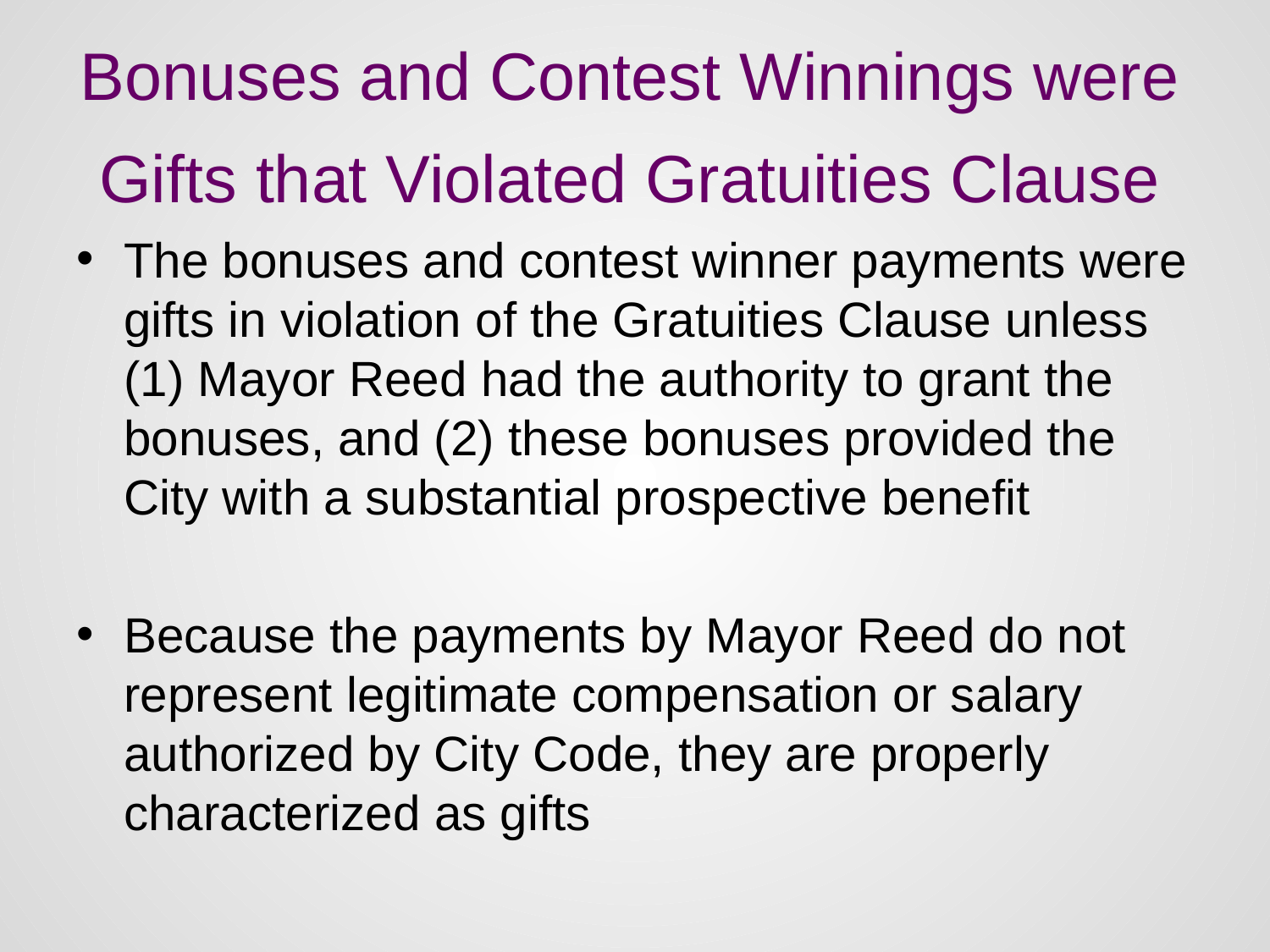

# Bonuses and Contest Winnings were Gifts that Violated Gratuities Clause
The bonuses and contest winner payments were gifts in violation of the Gratuities Clause unless (1) Mayor Reed had the authority to grant the bonuses, and (2) these bonuses provided the City with a substantial prospective benefit

Because the payments by Mayor Reed do not represent legitimate compensation or salary authorized by City Code, they are properly characterized as gifts